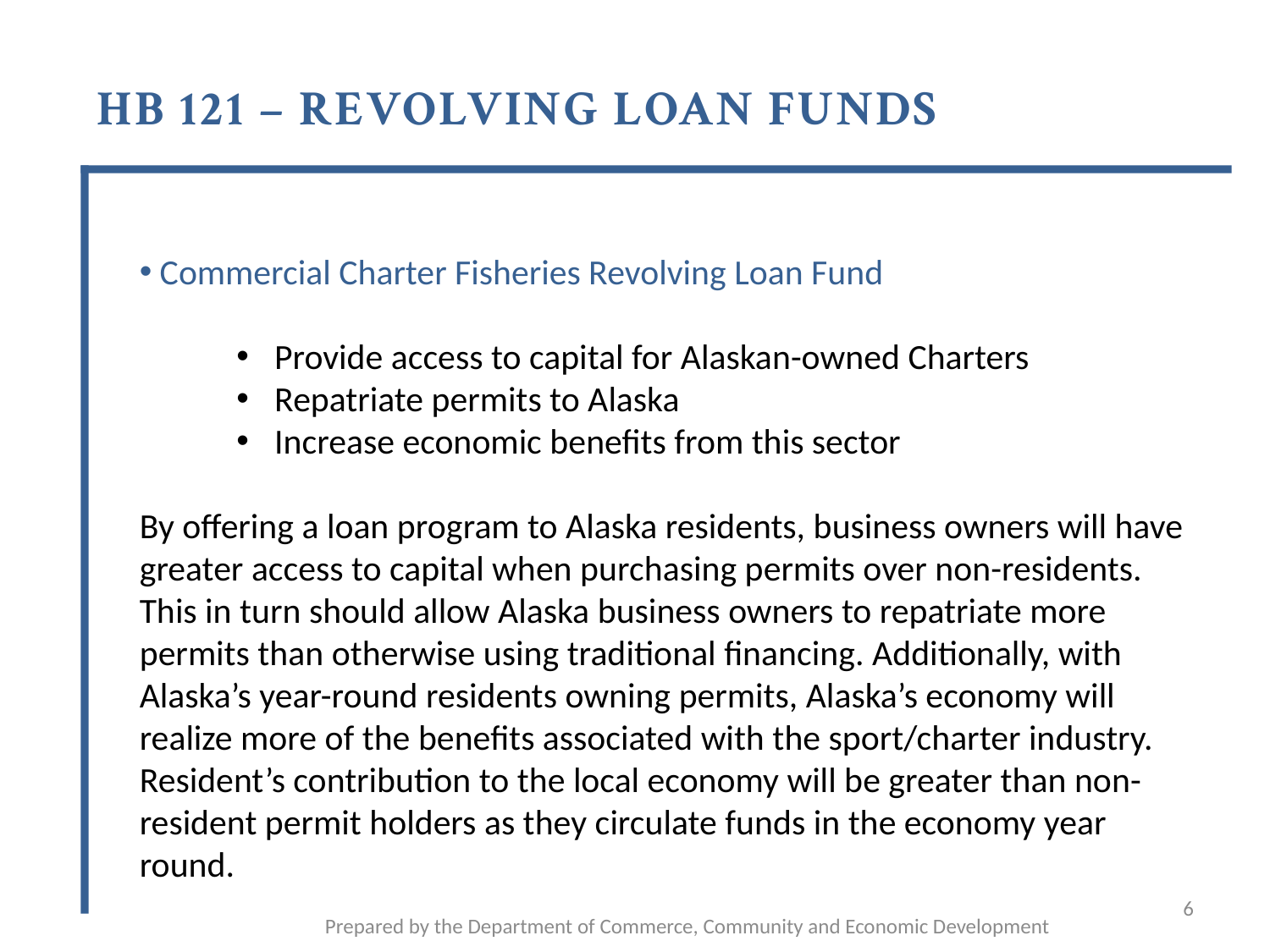

# HB 121 – Revolving Loan Funds

 Commercial Charter Fisheries Revolving Loan Fund

 Provide access to capital for Alaskan-owned Charters
 Repatriate permits to Alaska
 Increase economic benefits from this sector
By offering a loan program to Alaska residents, business owners will have greater access to capital when purchasing permits over non-residents. This in turn should allow Alaska business owners to repatriate more permits than otherwise using traditional financing. Additionally, with Alaska’s year-round residents owning permits, Alaska’s economy will realize more of the benefits associated with the sport/charter industry. Resident’s contribution to the local economy will be greater than non-resident permit holders as they circulate funds in the economy year round.
6
Prepared by the Department of Commerce, Community and Economic Development